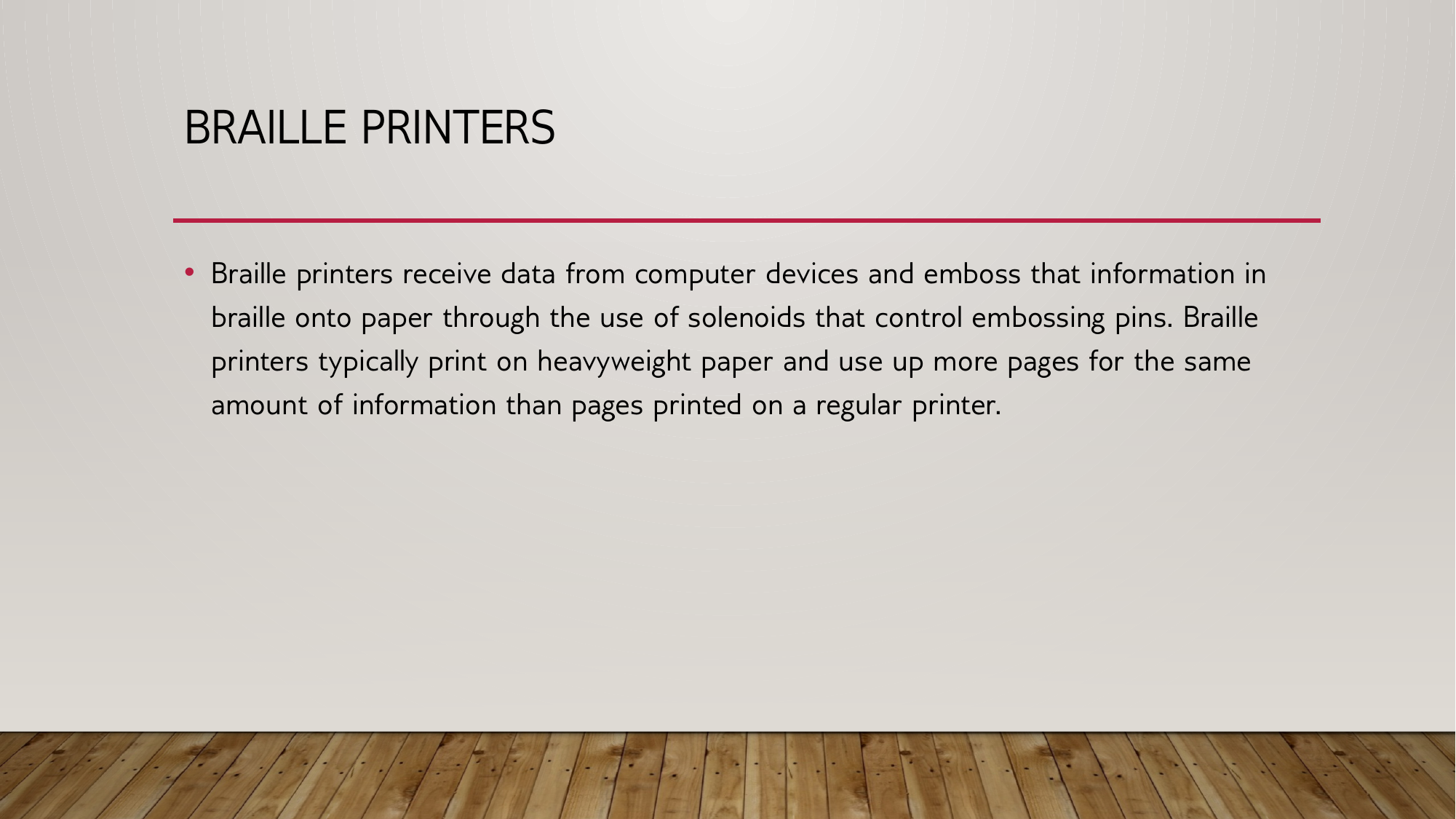

# Braille Printers
Braille printers receive data from computer devices and emboss that information in braille onto paper through the use of solenoids that control embossing pins. Braille printers typically print on heavyweight paper and use up more pages for the same amount of information than pages printed on a regular printer.